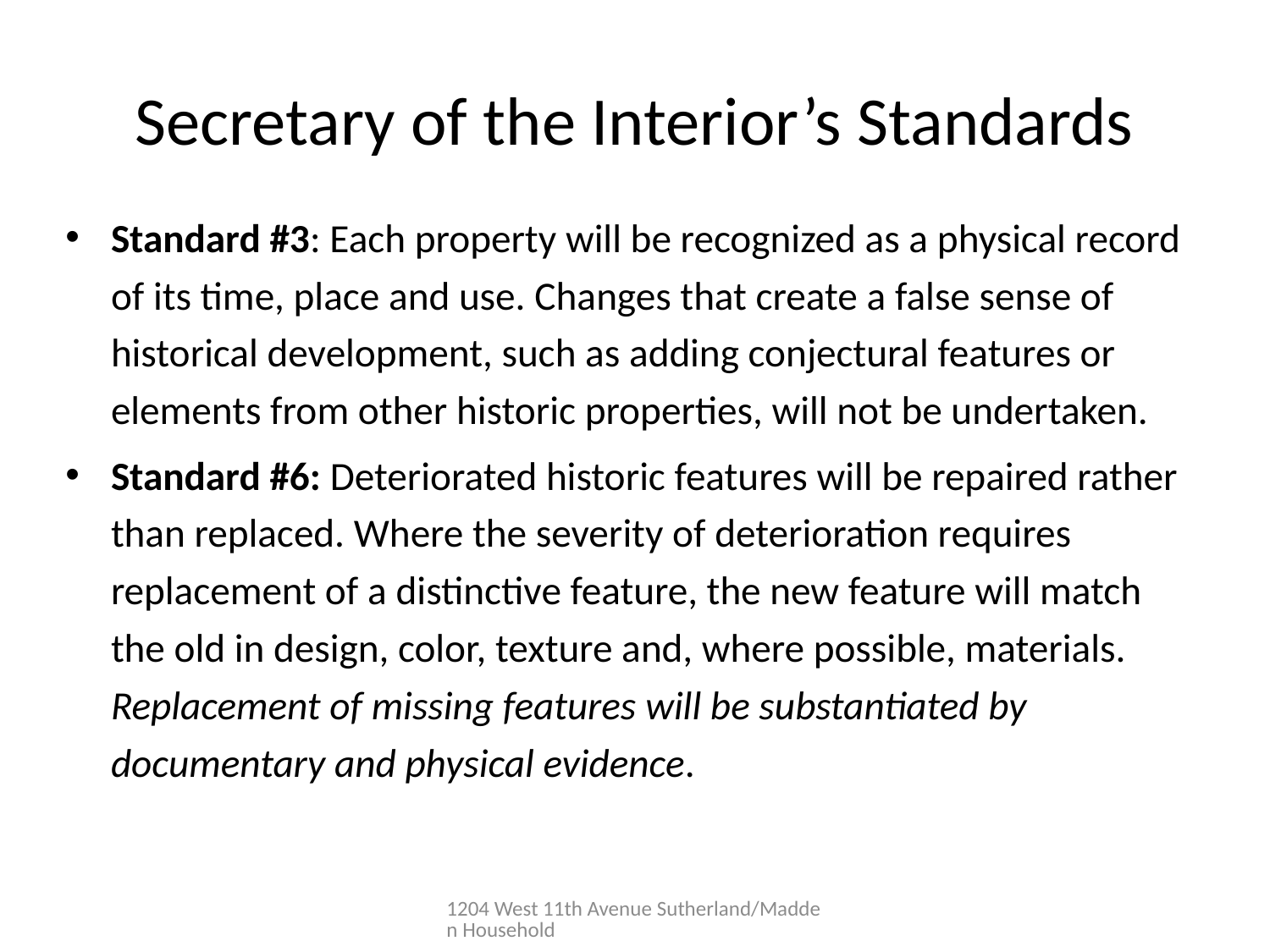

# Secretary of the Interior’s Standards
Standard #3: Each property will be recognized as a physical record of its time, place and use. Changes that create a false sense of historical development, such as adding conjectural features or elements from other historic properties, will not be undertaken.
Standard #6: Deteriorated historic features will be repaired rather than replaced. Where the severity of deterioration requires replacement of a distinctive feature, the new feature will match the old in design, color, texture and, where possible, materials. Replacement of missing features will be substantiated by documentary and physical evidence.

1204 West 11th Avenue Sutherland/Madden Household